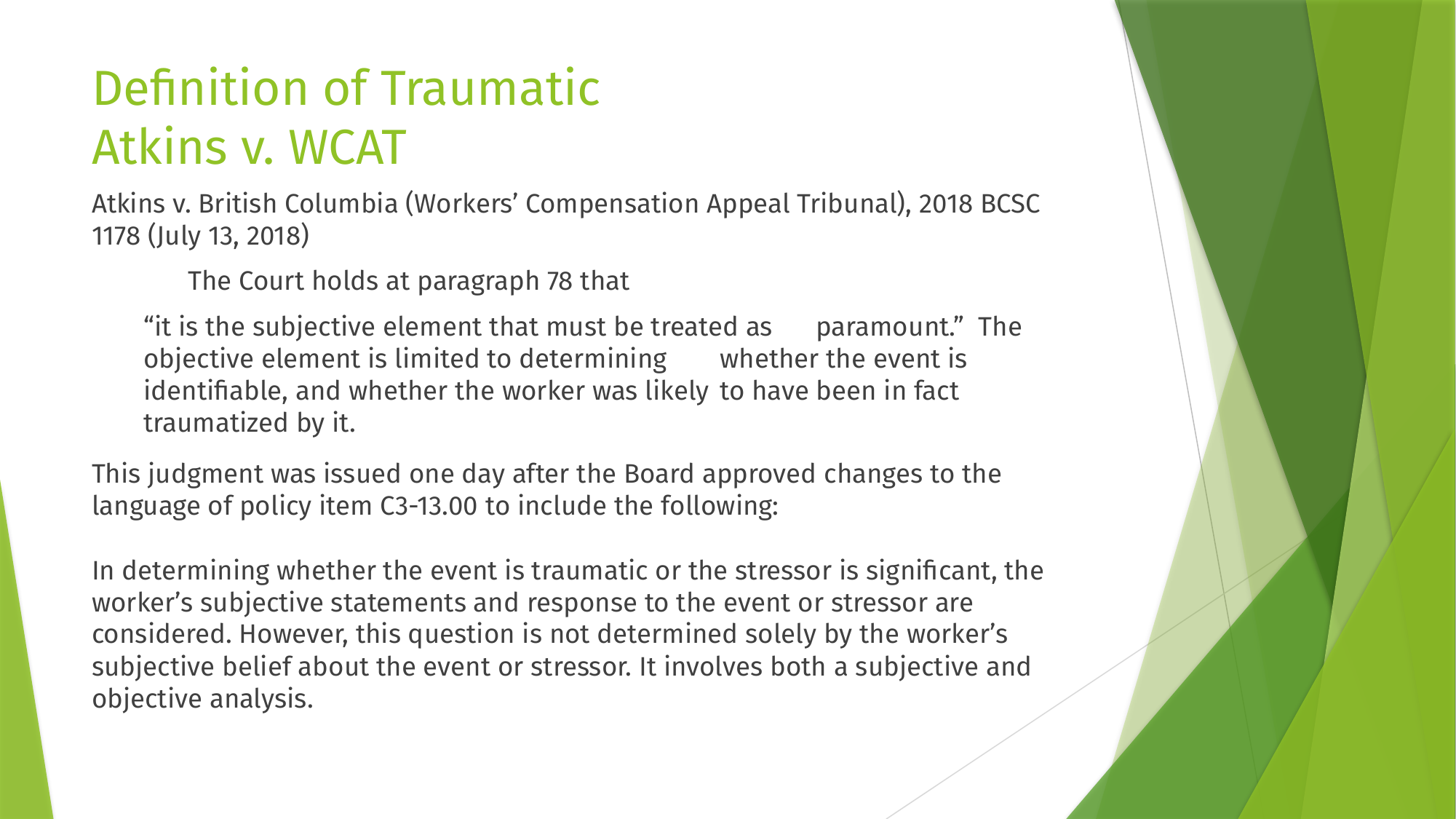

# Definition of Traumatic Atkins v. WCAT
Atkins v. British Columbia (Workers’ Compensation Appeal Tribunal), 2018 BCSC 1178 (July 13, 2018)
	The Court holds at paragraph 78 that
	“it is the subjective element that must be treated as 	paramount.”  The objective element is limited to determining 	whether the event is identifiable, and whether the worker was likely 	to have been in fact traumatized by it.

This judgment was issued one day after the Board approved changes to the language of policy item C3-13.00 to include the following:

In determining whether the event is traumatic or the stressor is significant, the worker’s subjective statements and response to the event or stressor are
considered. However, this question is not determined solely by the worker’s subjective belief about the event or stressor. It involves both a subjective and objective analysis.